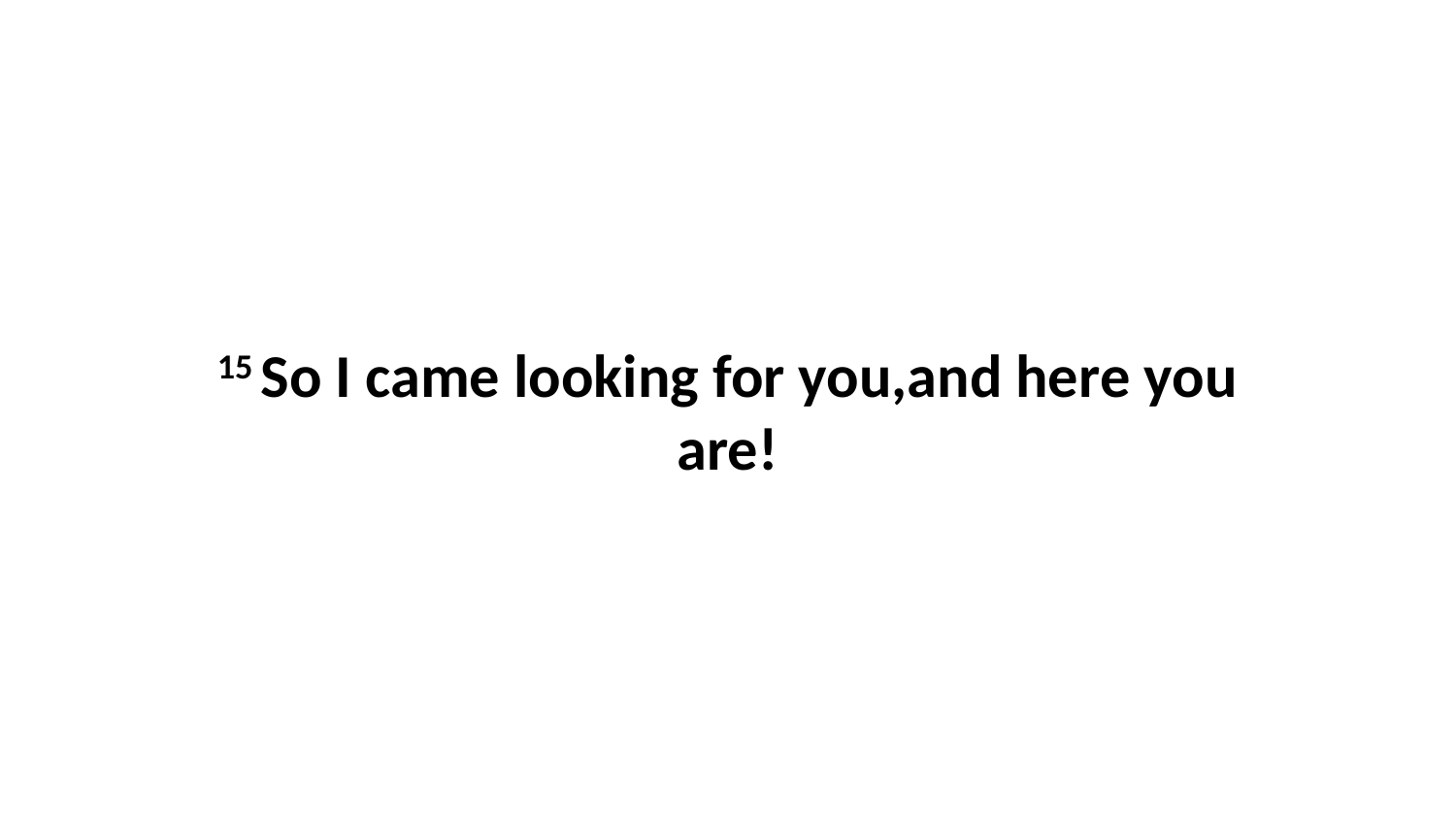

15 So I came looking for you,and here you are!